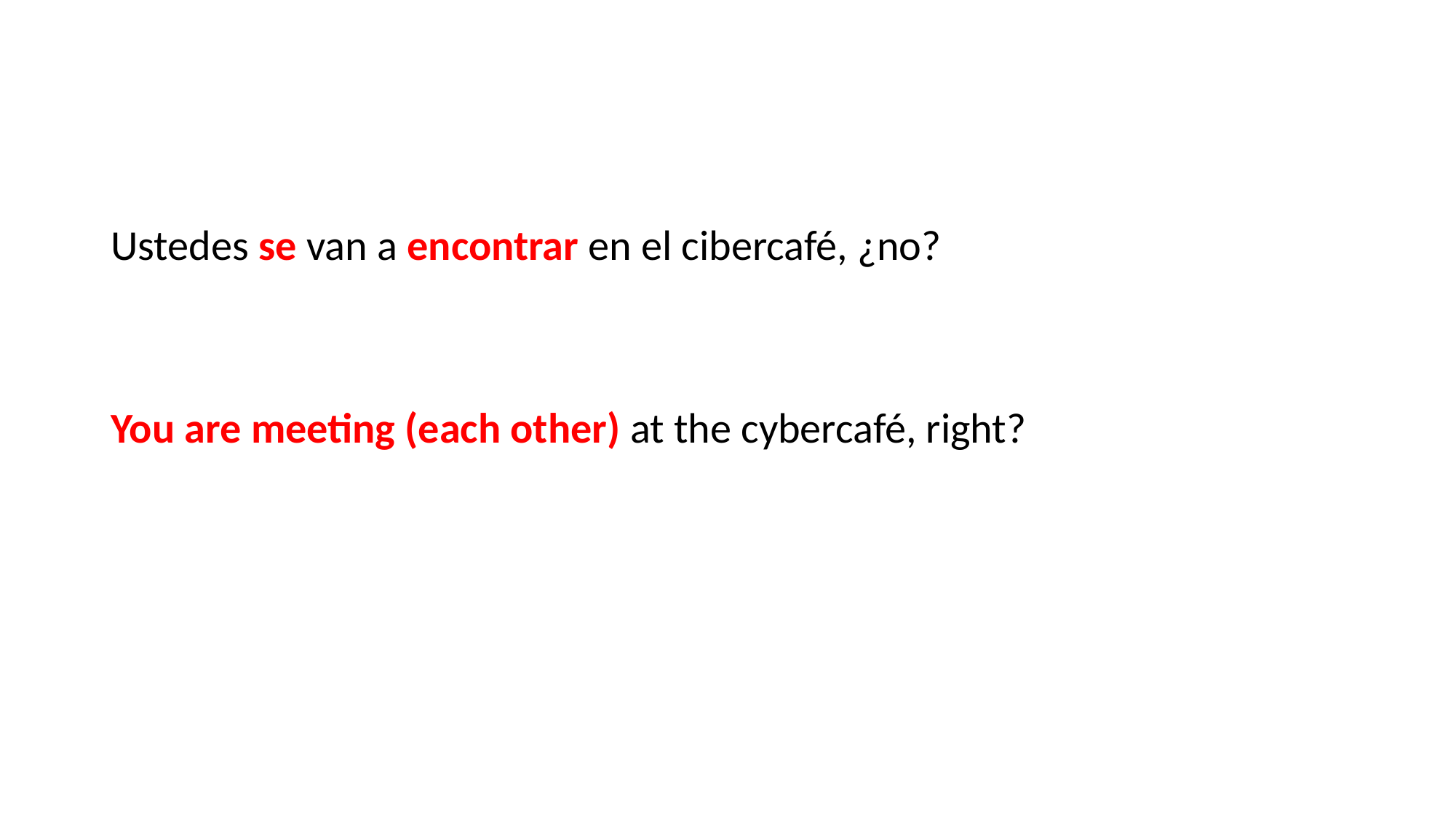

#
Ustedes se van a encontrar en el cibercafé, ¿no?

You are meeting (each other) at the cybercafé, right?